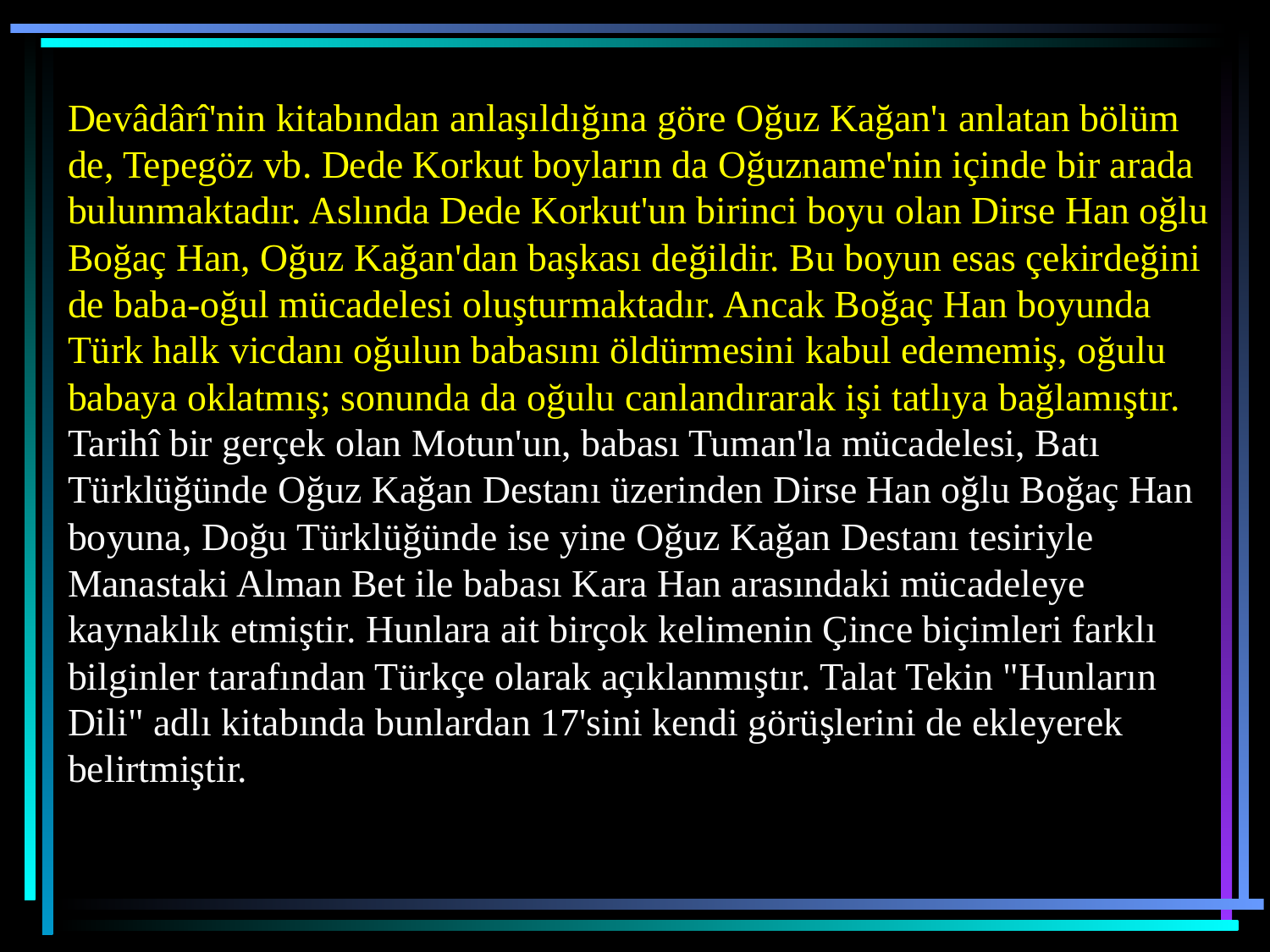

Devâdârî'nin kitabından anlaşıldığına göre Oğuz Kağan'ı anlatan bölüm de, Tepegöz vb. Dede Korkut boyların da Oğuzname'nin içinde bir arada bulunmaktadır. Aslında Dede Korkut'un birinci boyu olan Dirse Han oğlu Boğaç Han, Oğuz Kağan'dan başkası değildir. Bu boyun esas çekirdeğini de baba-oğul mücadelesi oluşturmaktadır. Ancak Boğaç Han boyunda Türk halk vicdanı oğulun babasını öldürmesini kabul edememiş, oğulu babaya oklatmış; sonunda da oğulu canlandırarak işi tatlıya bağlamıştır. Tarihî bir gerçek olan Motun'un, babası Tuman'la mücadelesi, Batı Türklüğünde Oğuz Kağan Destanı üzerinden Dirse Han oğlu Boğaç Han boyuna, Doğu Türklüğünde ise yine Oğuz Kağan Destanı tesiriyle Manastaki Alman Bet ile babası Kara Han arasındaki mücadeleye kaynaklık etmiştir. Hunlara ait birçok kelimenin Çince biçimleri farklı bilginler tarafından Türkçe olarak açıklanmıştır. Talat Tekin "Hunların Dili" adlı kitabında bunlardan 17'sini kendi görüşlerini de ekleyerek belirtmiştir.